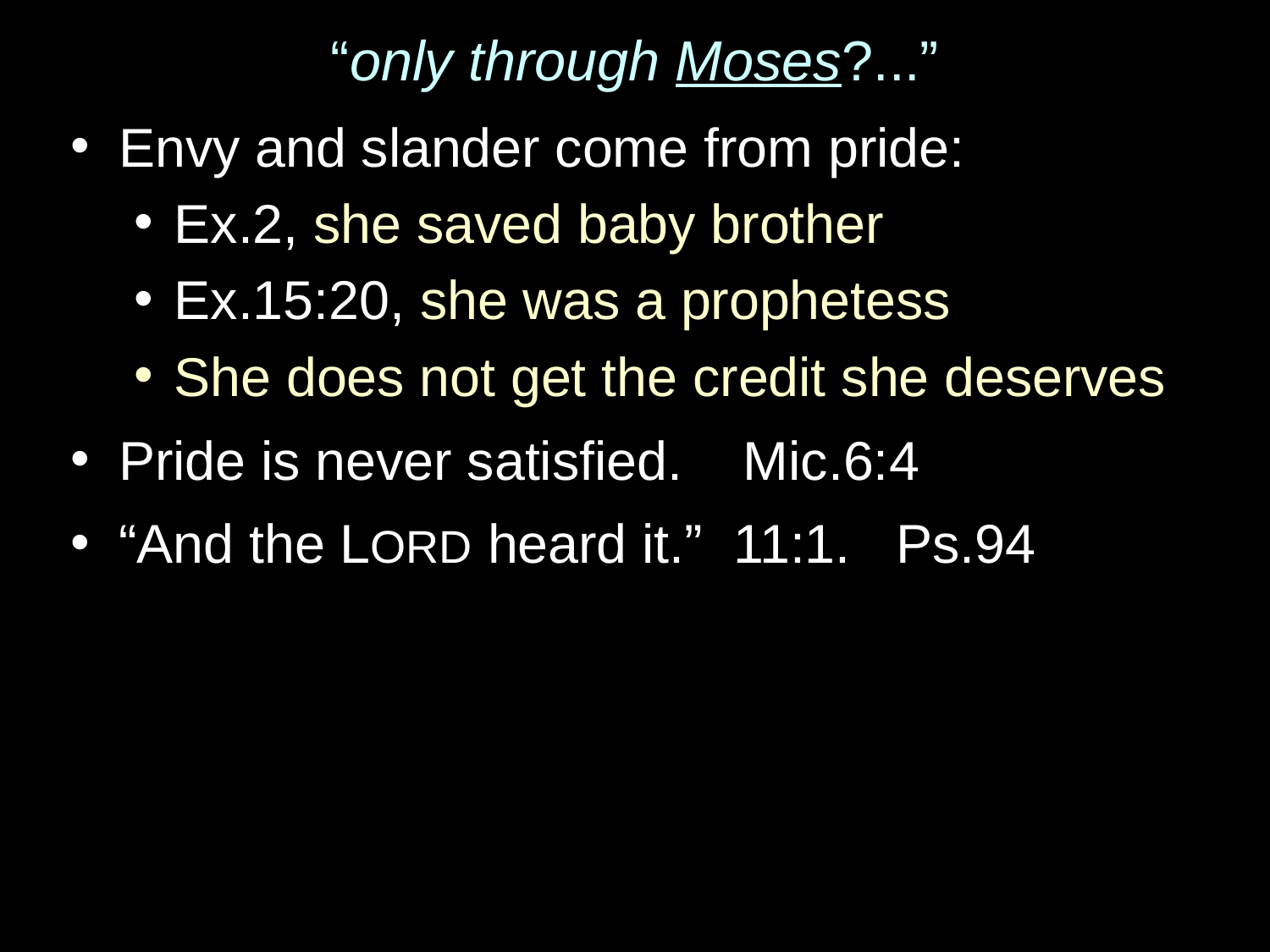

# “only through Moses?...”
Envy and slander come from pride:
Ex.2, she saved baby brother
Ex.15:20, she was a prophetess
She does not get the credit she deserves
Pride is never satisfied.    Mic.6:4
“And the LORD heard it.”  11:1.   Ps.94